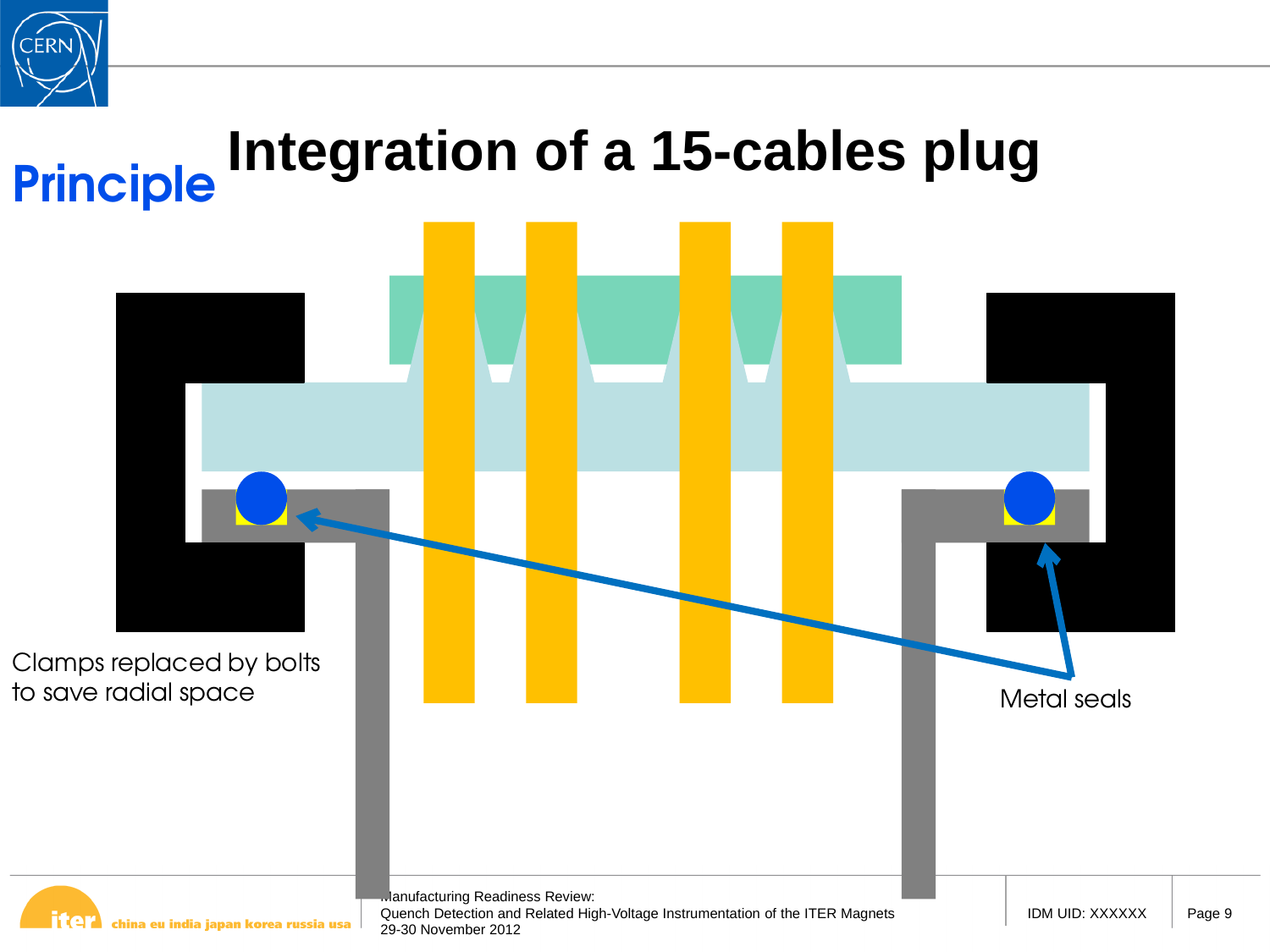

# Integration of a 15-cables plug
Principle

Clamps replaced by bolts to save radial space
Metal seals